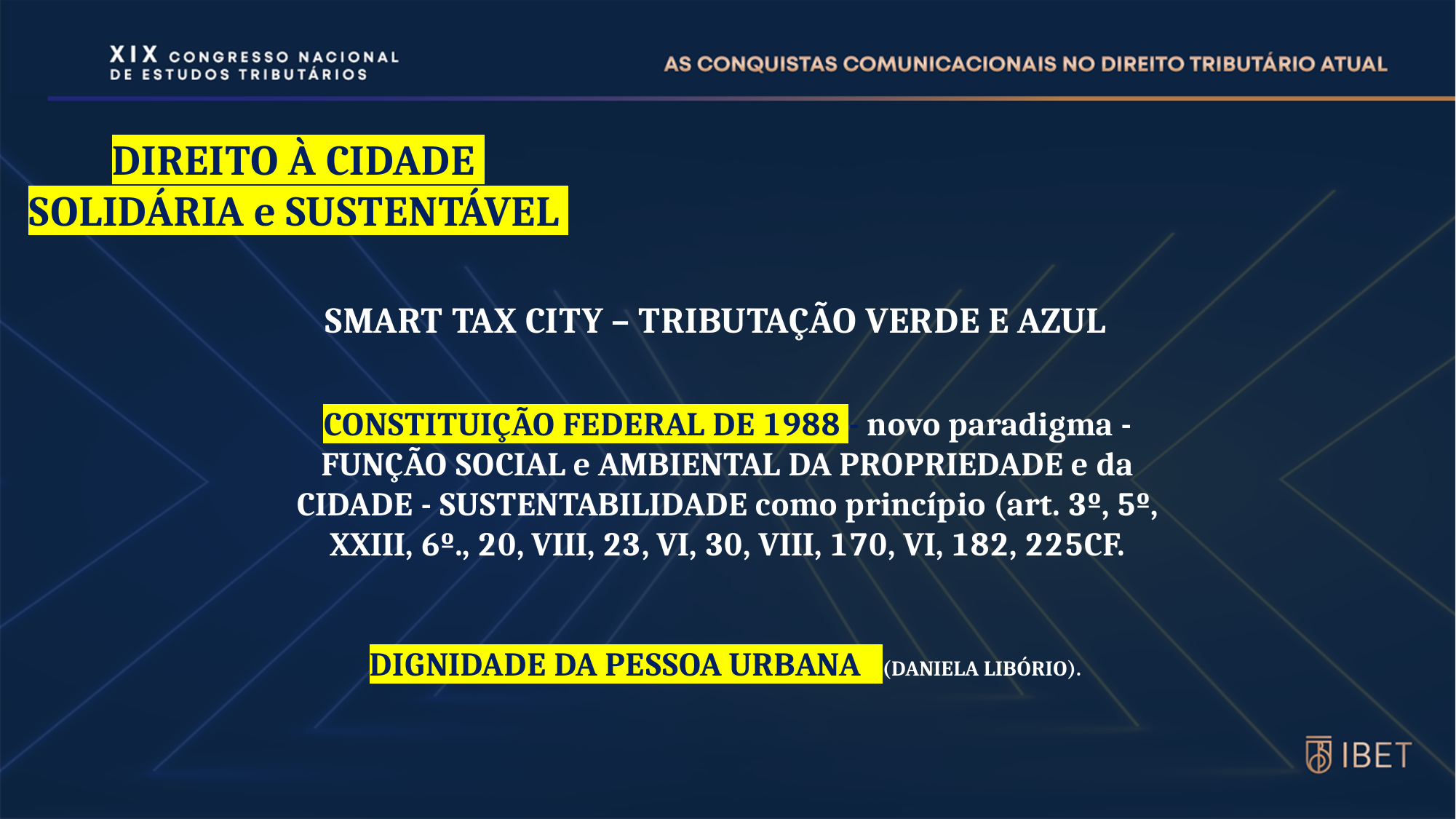

DIREITO À CIDADE
SOLIDÁRIA e SUSTENTÁVEL

SMART TAX CITY – TRIBUTAÇÃO VERDE E AZUL

CONSTITUIÇÃO FEDERAL DE 1988 - novo paradigma - FUNÇÃO SOCIAL e AMBIENTAL DA PROPRIEDADE e da CIDADE - SUSTENTABILIDADE como princípio (art. 3º, 5º, XXIII, 6º., 20, VIII, 23, VI, 30, VIII, 170, VI, 182, 225CF.

DIGNIDADE DA PESSOA URBANA   (DANIELA LIBÓRIO).